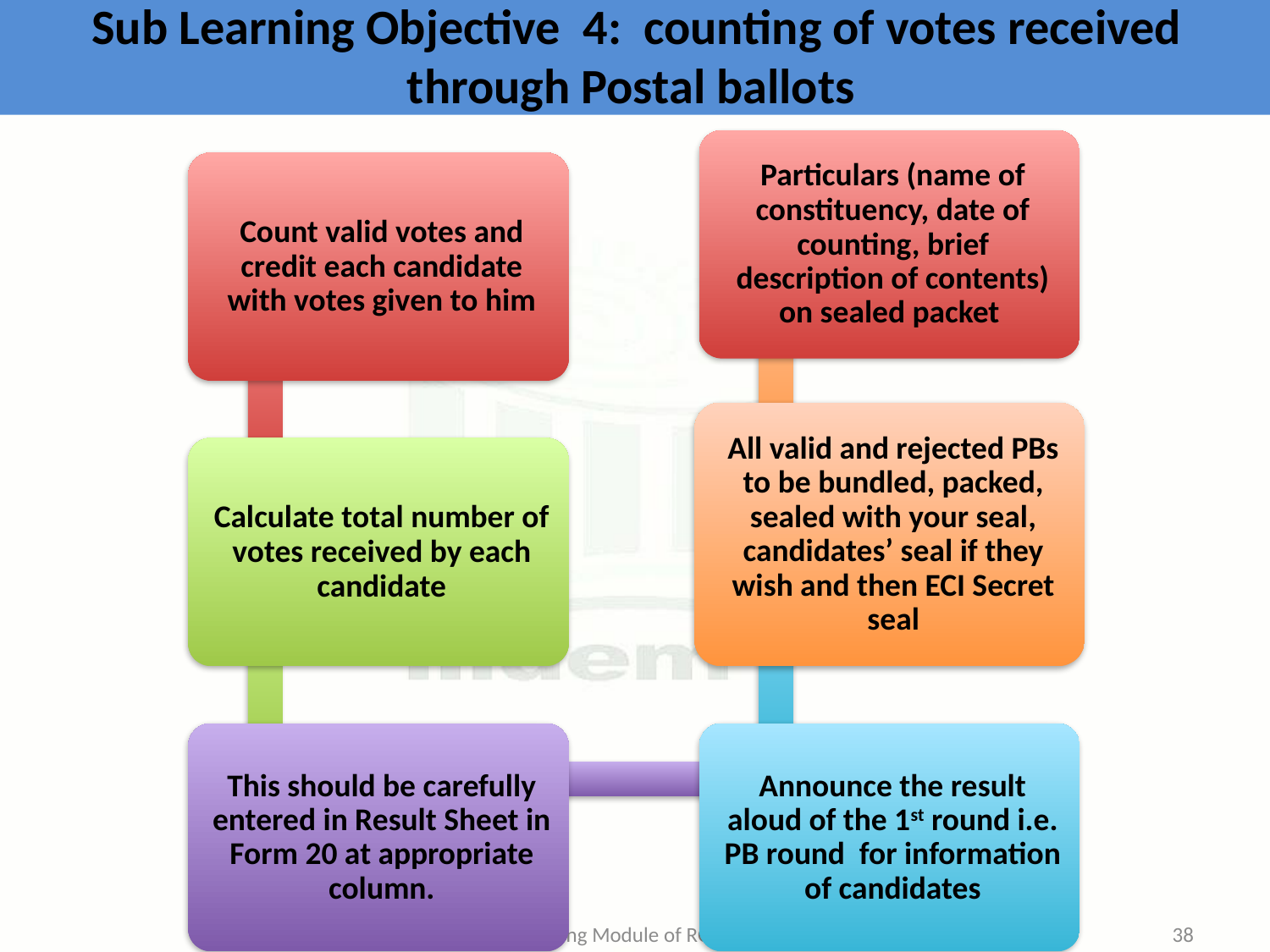

# Sub Learning Objective  4:  counting of votes received through Postal ballots
Count valid votes and credit each candidate with votes given to him
Calculate total number of votes received by each candidate
This should be carefully entered in Result Sheet in Form 20 at appropriate column.
Announce the result aloud of the 1st round i.e. PB round  for information of candidates
All valid and rejected PBs to be bundled, packed, sealed with your seal, candidates’ seal if they wish and then ECI Secret seal
Particulars (name of constituency, date of counting, brief description of contents) on sealed packet

Learning Module of RO/ARO
38